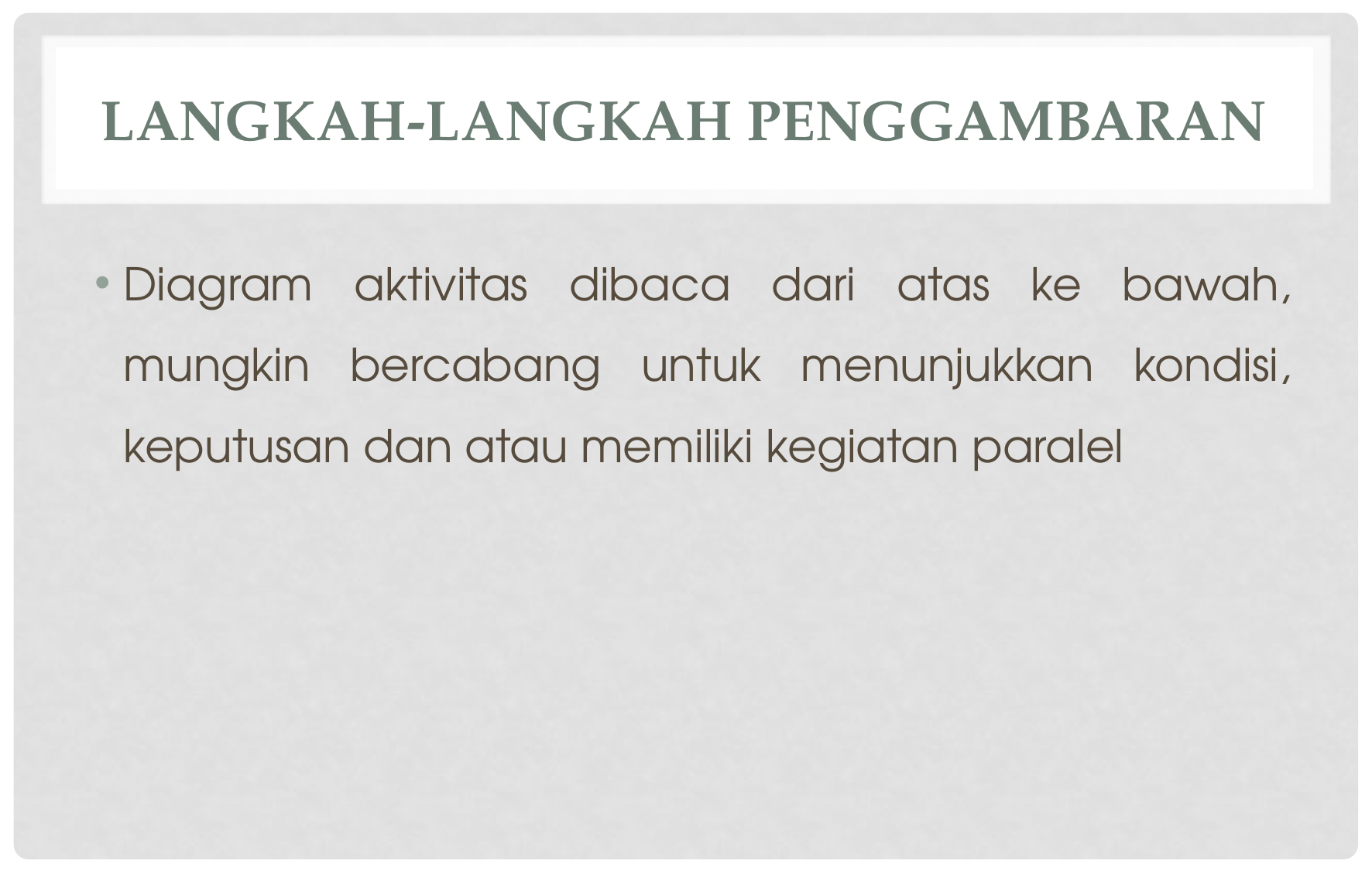

# Langkah-langkah Penggambaran
Diagram aktivitas dibaca dari atas ke bawah, mungkin bercabang untuk menunjukkan kondisi, keputusan dan atau memiliki kegiatan paralel